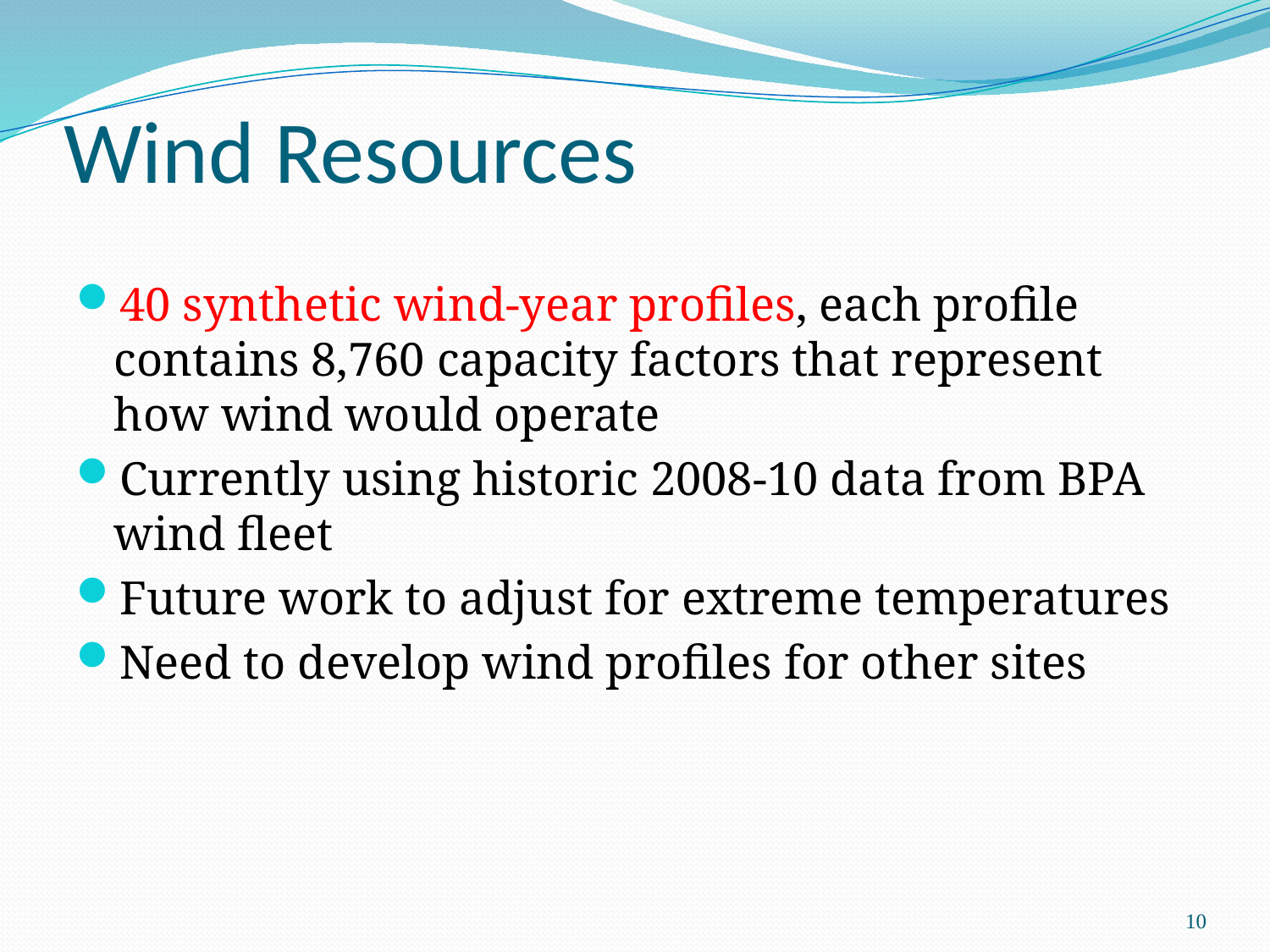

# Wind Resources
40 synthetic wind-year profiles, each profile contains 8,760 capacity factors that represent how wind would operate
Currently using historic 2008-10 data from BPA wind fleet
Future work to adjust for extreme temperatures
Need to develop wind profiles for other sites
10